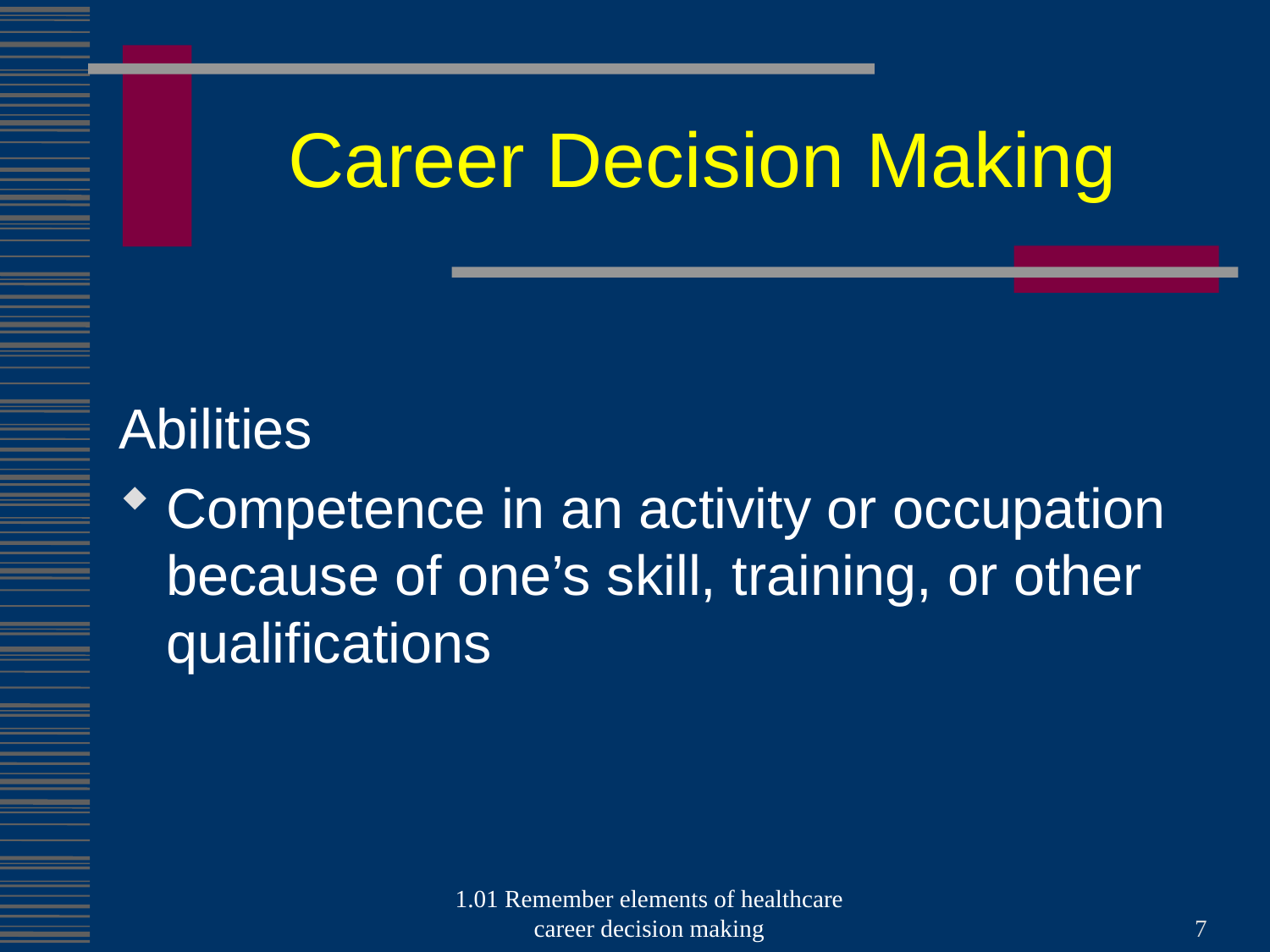

# Career Decision Making

Abilities
Competence in an activity or occupation because of one’s skill, training, or other qualifications

1.01 Remember elements of healthcare career decision making
7